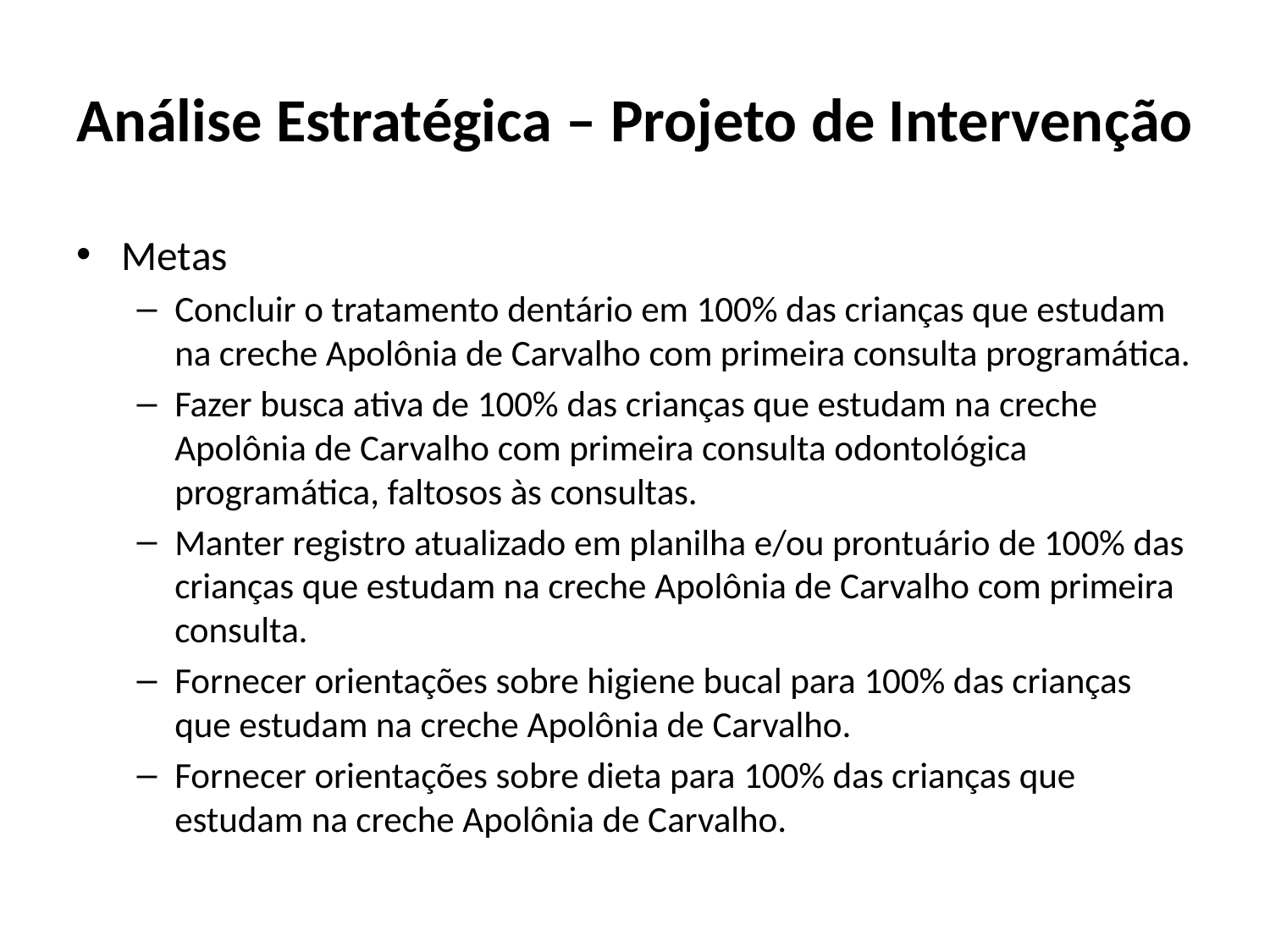

# Análise Estratégica – Projeto de Intervenção
Metas
Concluir o tratamento dentário em 100% das crianças que estudam na creche Apolônia de Carvalho com primeira consulta programática.
Fazer busca ativa de 100% das crianças que estudam na creche Apolônia de Carvalho com primeira consulta odontológica programática, faltosos às consultas.
Manter registro atualizado em planilha e/ou prontuário de 100% das crianças que estudam na creche Apolônia de Carvalho com primeira consulta.
Fornecer orientações sobre higiene bucal para 100% das crianças que estudam na creche Apolônia de Carvalho.
Fornecer orientações sobre dieta para 100% das crianças que estudam na creche Apolônia de Carvalho.